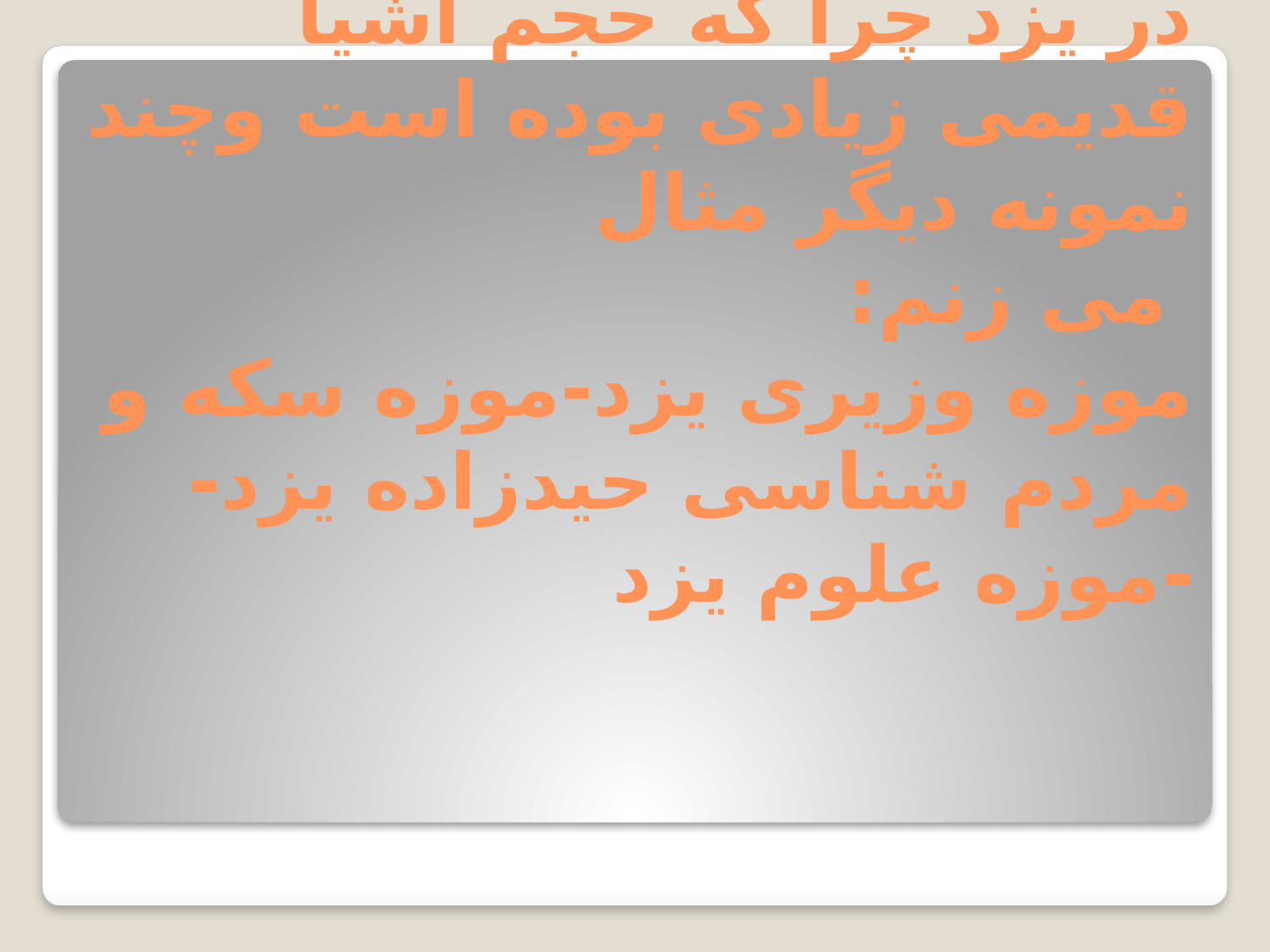

# موزه : دراسلاید قبلی نام برده شد اما موزه های زیادی در یزد چرا که حجم اشیا قدیمی زیادی بوده است وچند نمونه دیگر مثال می زنم: موزه وزیری یزد-موزه سکه و مردم شناسی حیدزاده یزد-موزه علوم یزد-